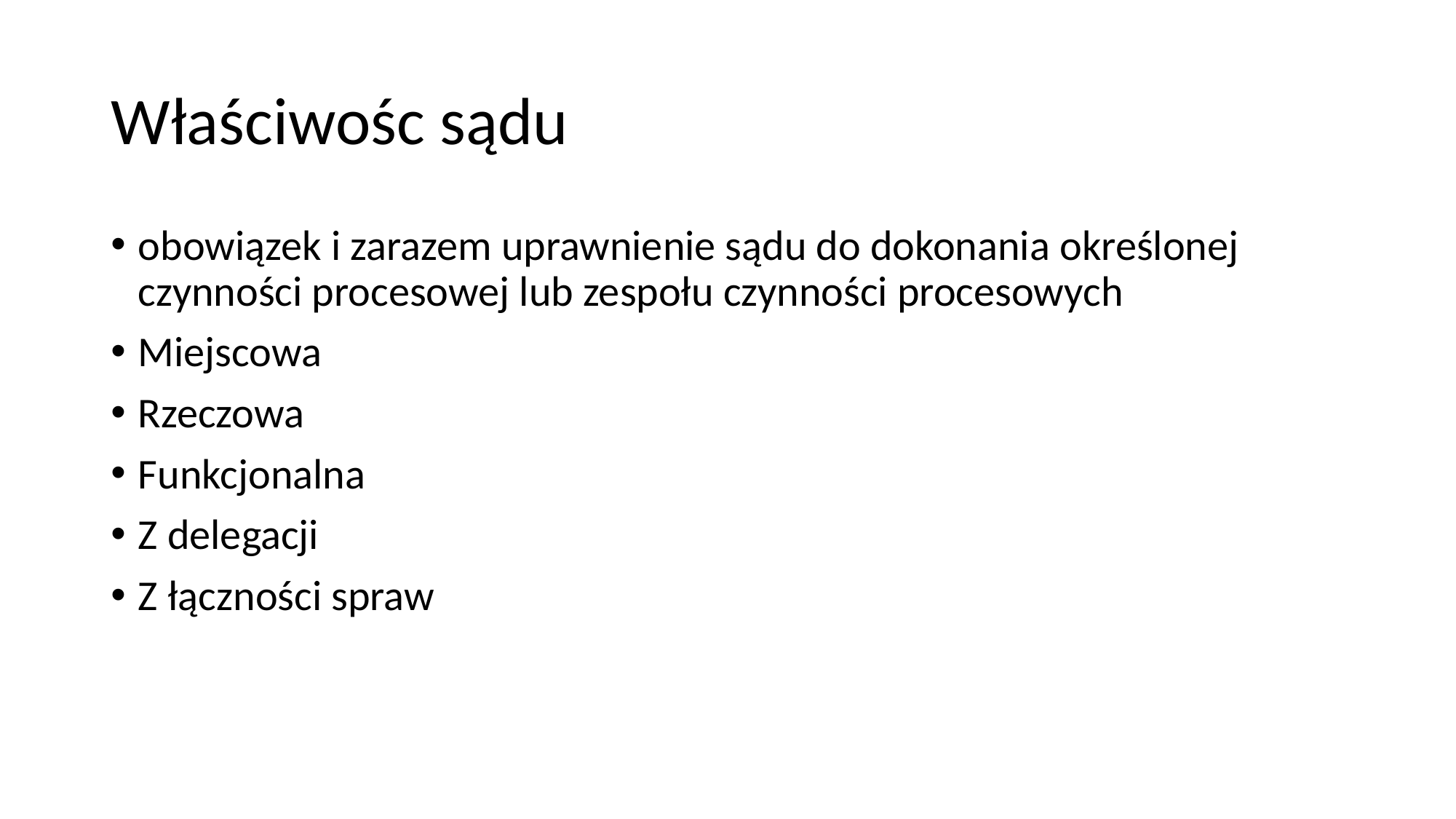

# Właściwośc sądu
obowiązek i zarazem uprawnienie sądu do dokonania określonej czynności procesowej lub zespołu czynności procesowych
Miejscowa
Rzeczowa
Funkcjonalna
Z delegacji
Z łączności spraw